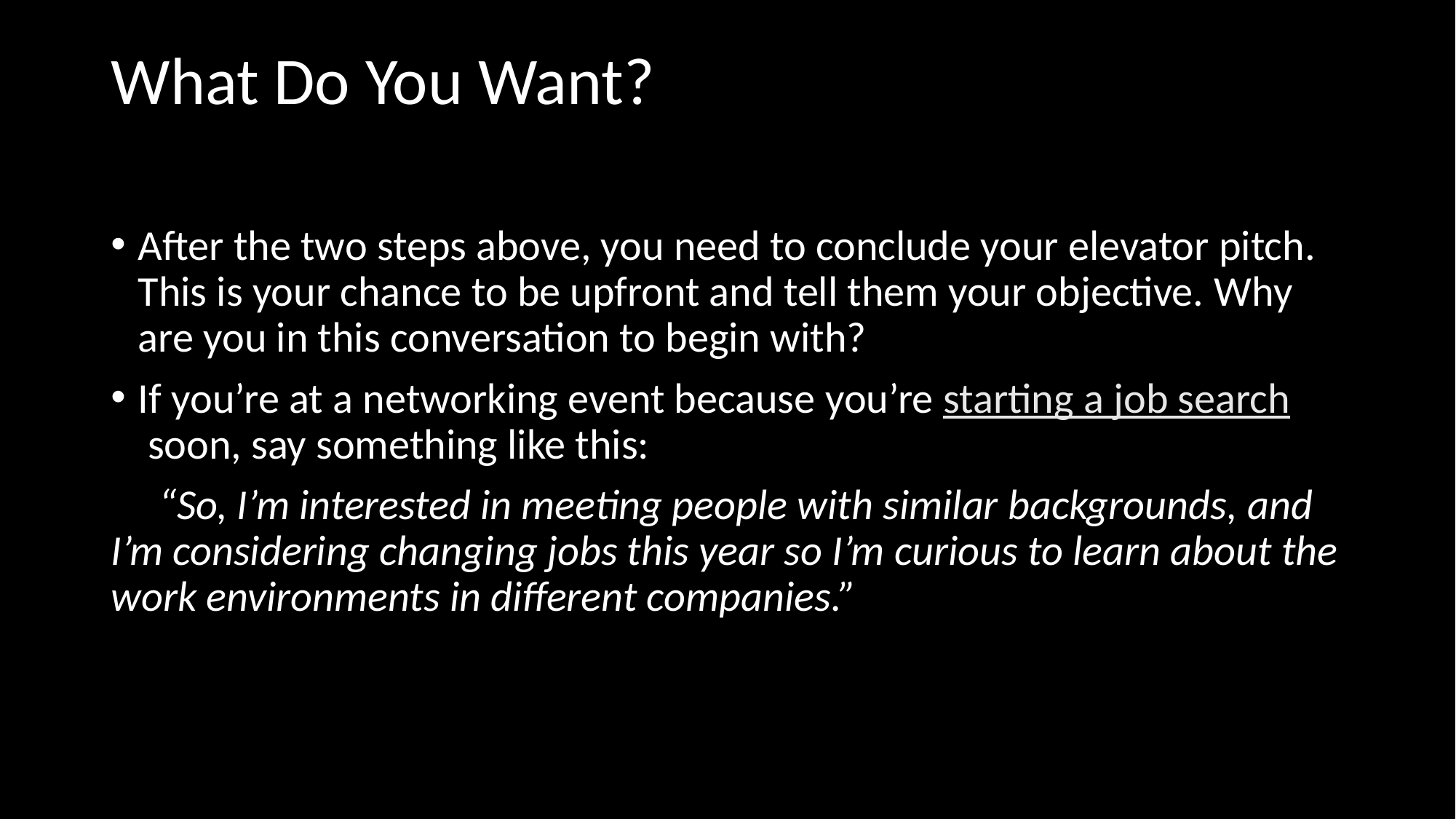

# What Do You Want?
After the two steps above, you need to conclude your elevator pitch. This is your chance to be upfront and tell them your objective. Why are you in this conversation to begin with?
If you’re at a networking event because you’re starting a job search soon, say something like this:
     “So, I’m interested in meeting people with similar backgrounds, and I’m considering changing jobs this year so I’m curious to learn about the work environments in different companies.”